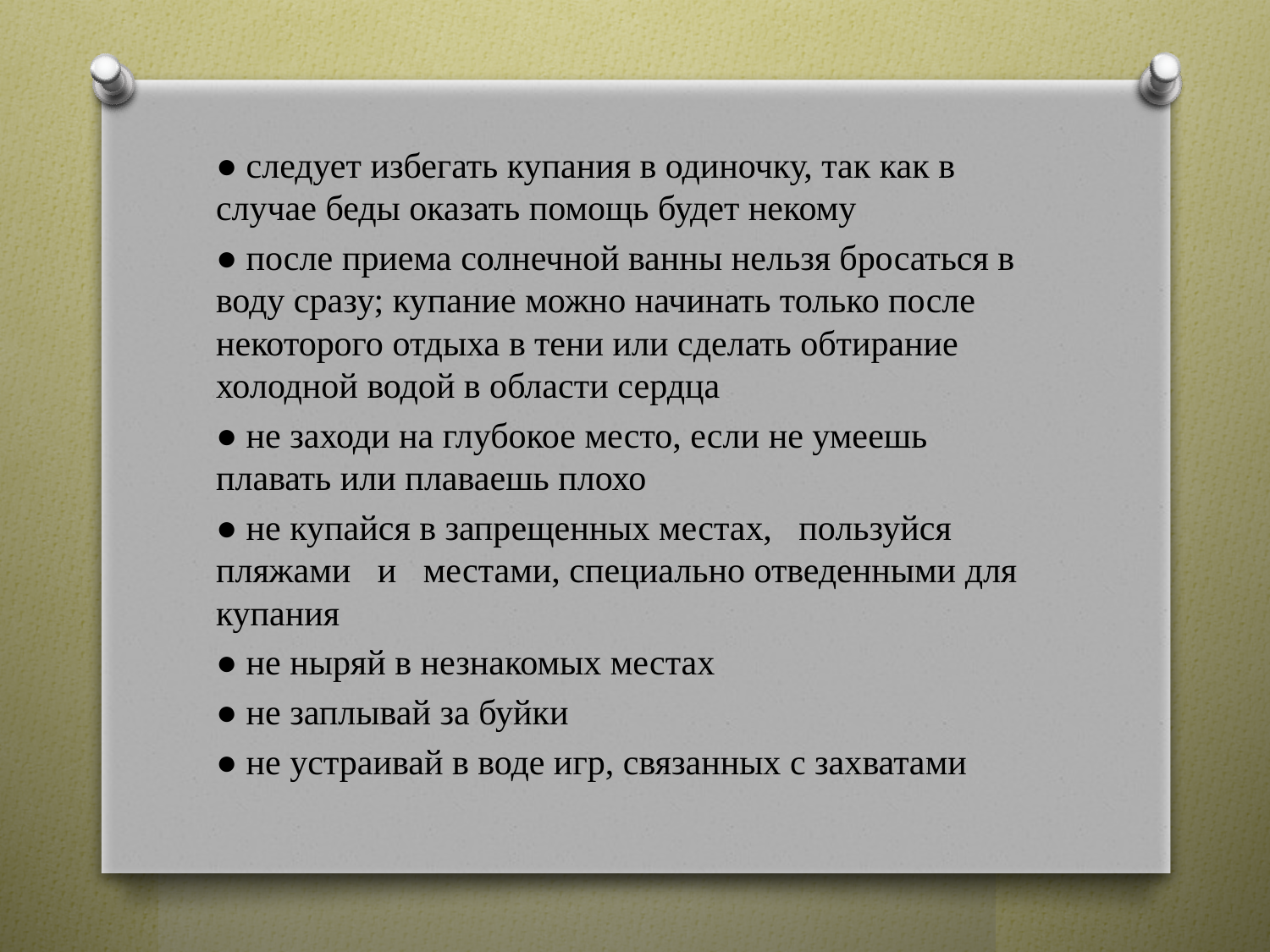

● следует избегать купания в одиночку, так как в случае беды оказать помощь будет некому
● после приема солнечной ванны нельзя бросаться в воду сразу; купание можно начинать только после некоторого отдыха в тени или сделать обтирание холодной водой в области сердца
● не заходи на глубокое место, если не умеешь плавать или плаваешь плохо
● не купайся в запрещенных местах,   пользуйся   пляжами   и   местами, специально отведенными для купания
● не ныряй в незнакомых местах
● не заплывай за буйки
● не устраивай в воде игр, связанных с захватами